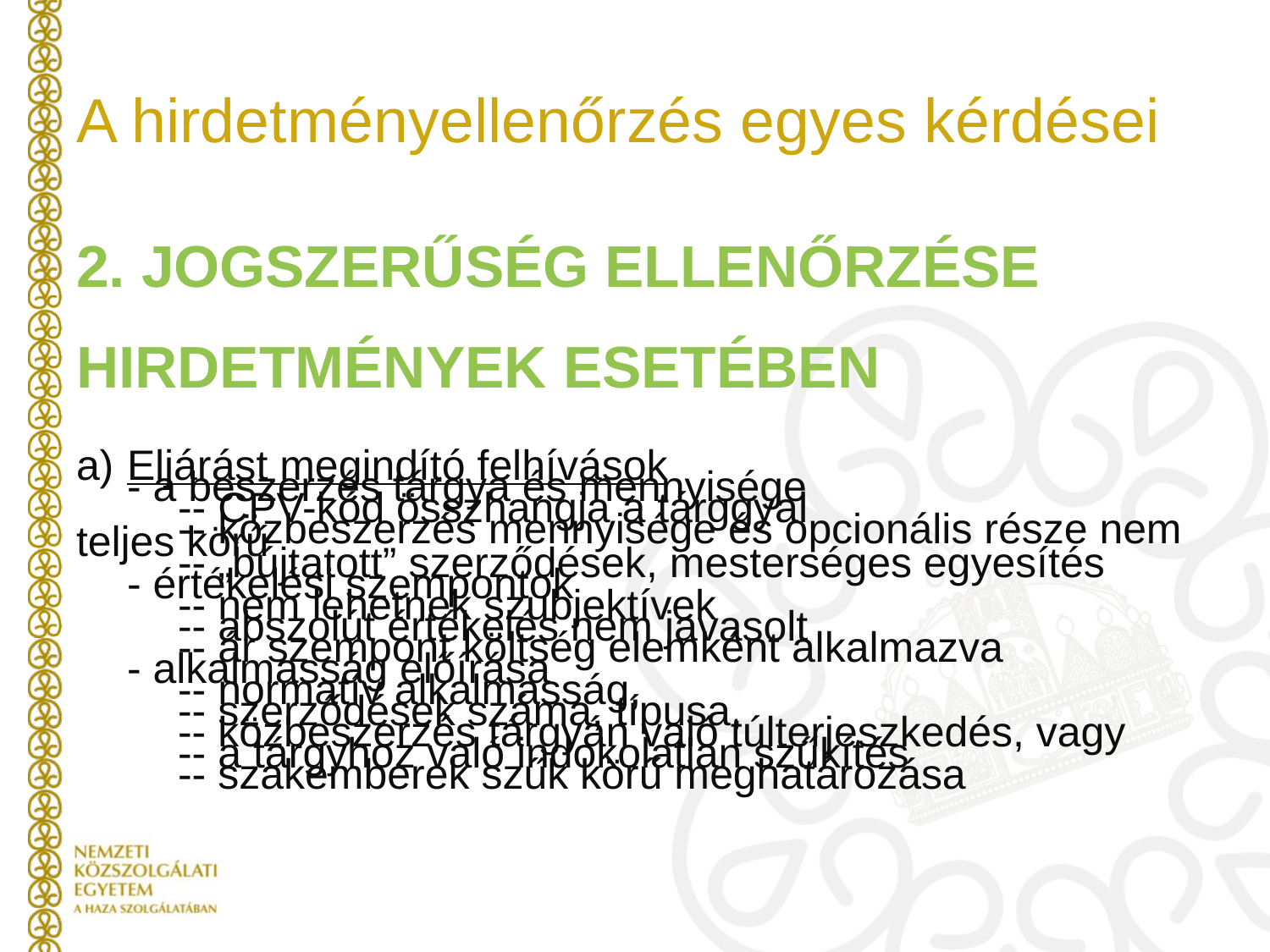

# A hirdetményellenőrzés egyes kérdései
2. JOGSZERŰSÉG ELLENŐRZÉSE HIRDETMÉNYEK ESETÉBEN
a) 	Eljárást megindító felhívások
	- a beszerzés tárgya és mennyisége
		-- CPV-kód összhangja a tárggyal
		-- közbeszerzés mennyisége és opcionális része nem teljes körű
		-- „bújtatott” szerződések, mesterséges egyesítés
	- értékelési szempontok
		-- nem lehetnek szubjektívek
		-- abszolút értékelés nem javasolt
		-- ár szempont költség elemként alkalmazva
	- alkalmasság előírása
		-- normatív alkalmasság,
		-- szerződések száma, típusa,
		-- közbeszerzés tárgyán való túlterjeszkedés, vagy
		-- a tárgyhoz való indokolatlan szűkítés
		-- szakemberek szűk körű meghatározása